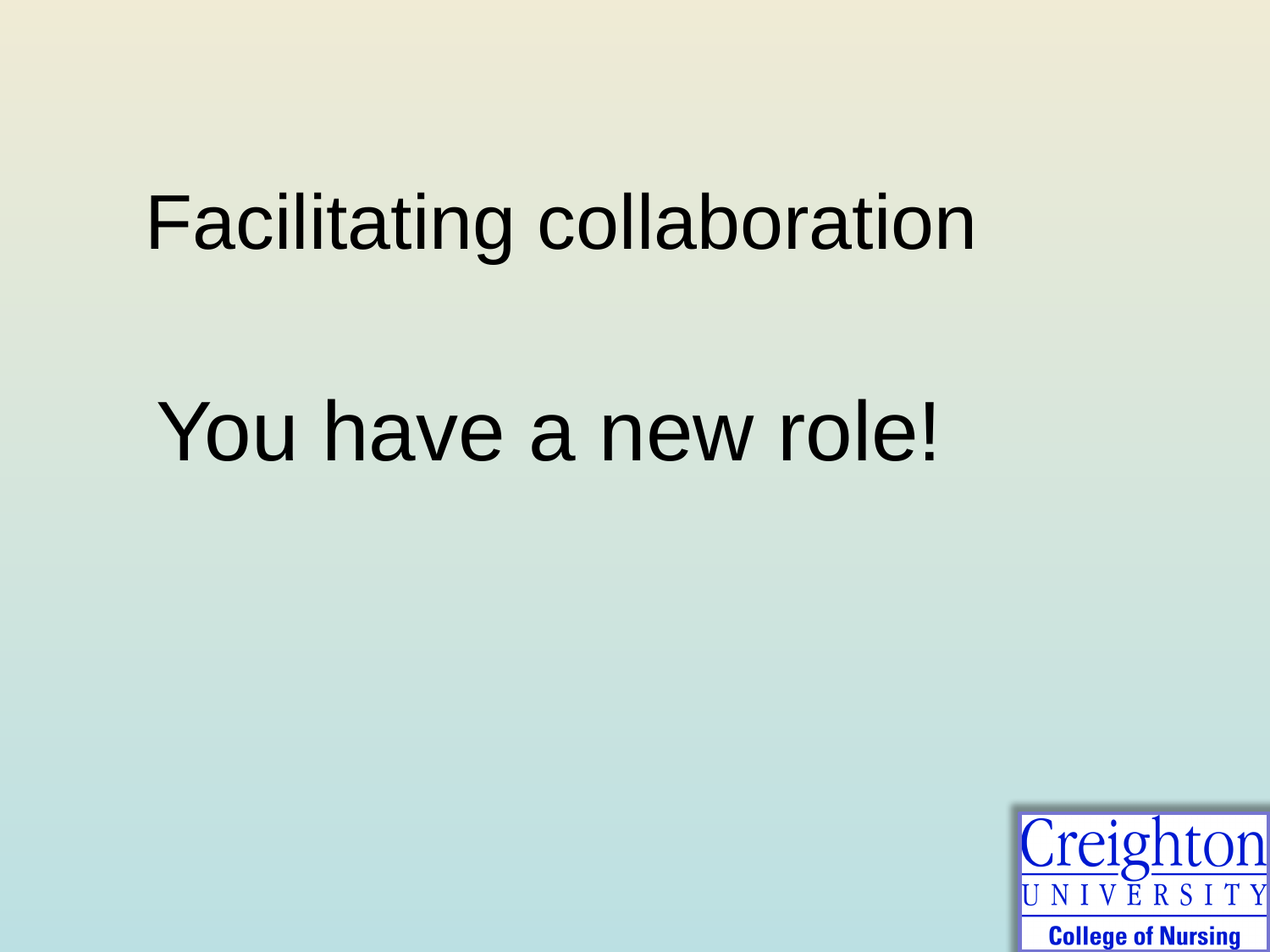

#

 Facilitating collaboration

You have a new role!